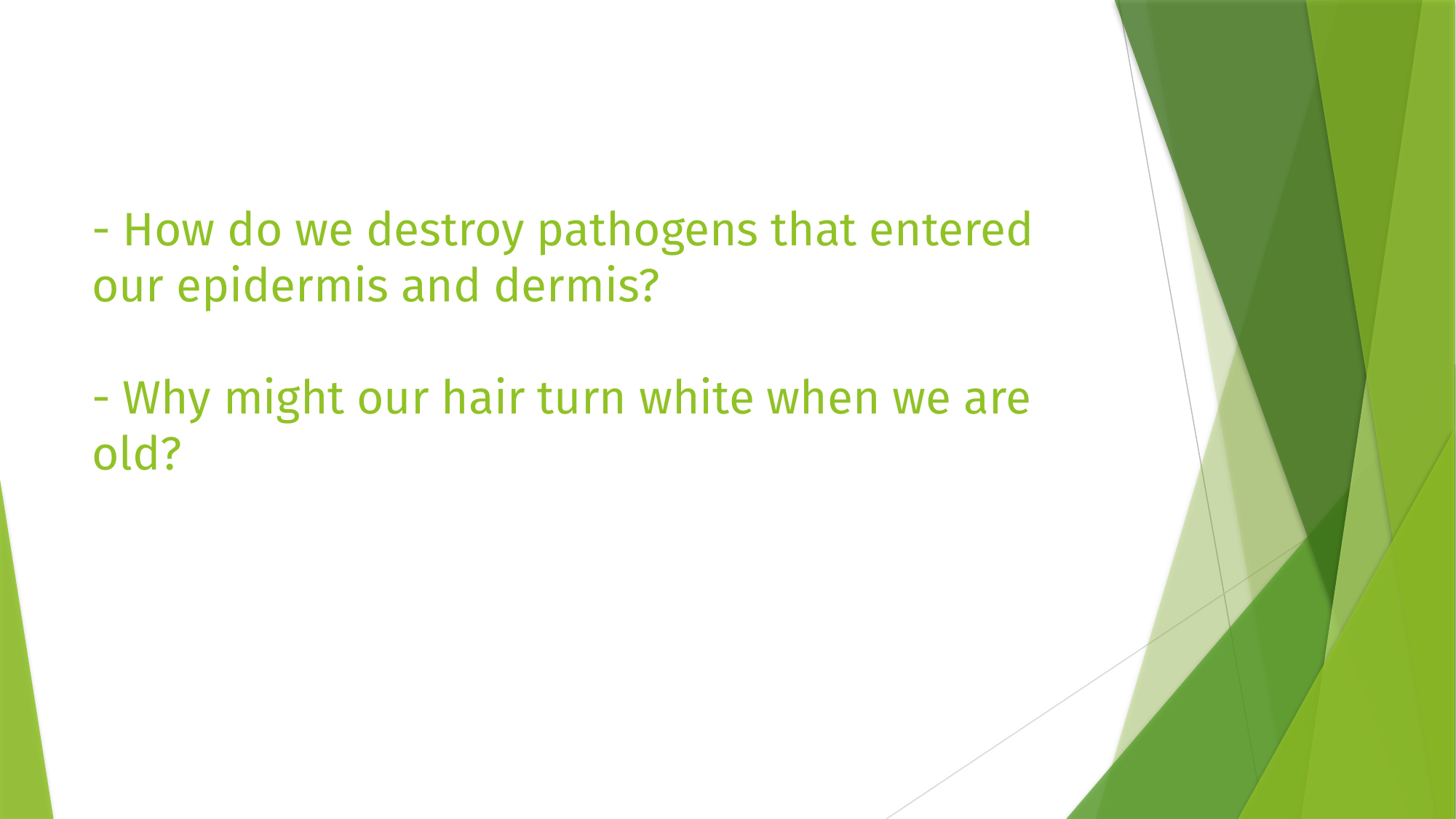

# - How do we destroy pathogens that entered our epidermis and dermis? - Why might our hair turn white when we are old?